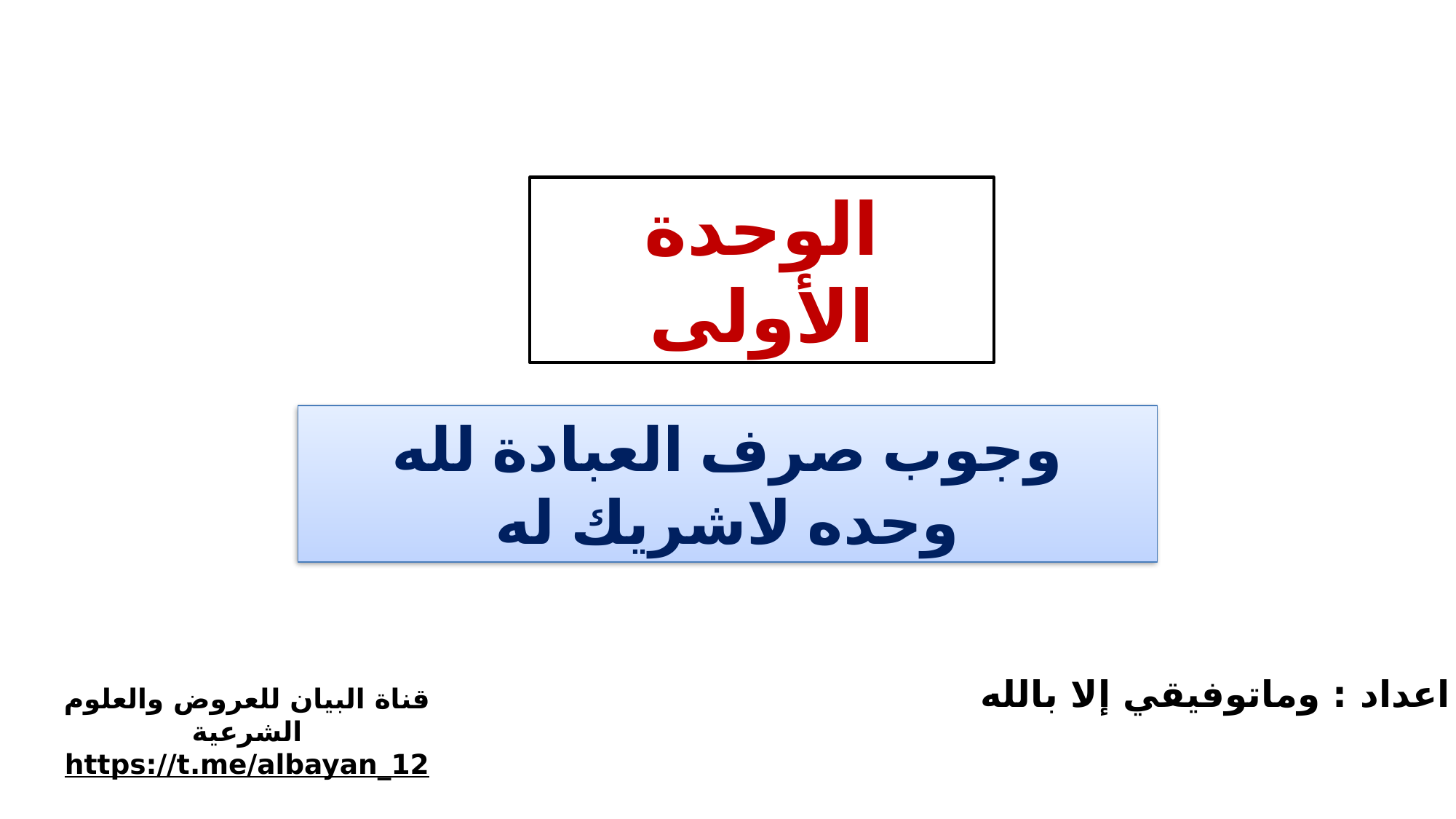

الوحدة الأولى
وجوب صرف العبادة لله وحده لاشريك له
اعداد : وماتوفيقي إلا بالله
قناة البيان للعروض والعلوم الشرعية
https://t.me/albayan_12